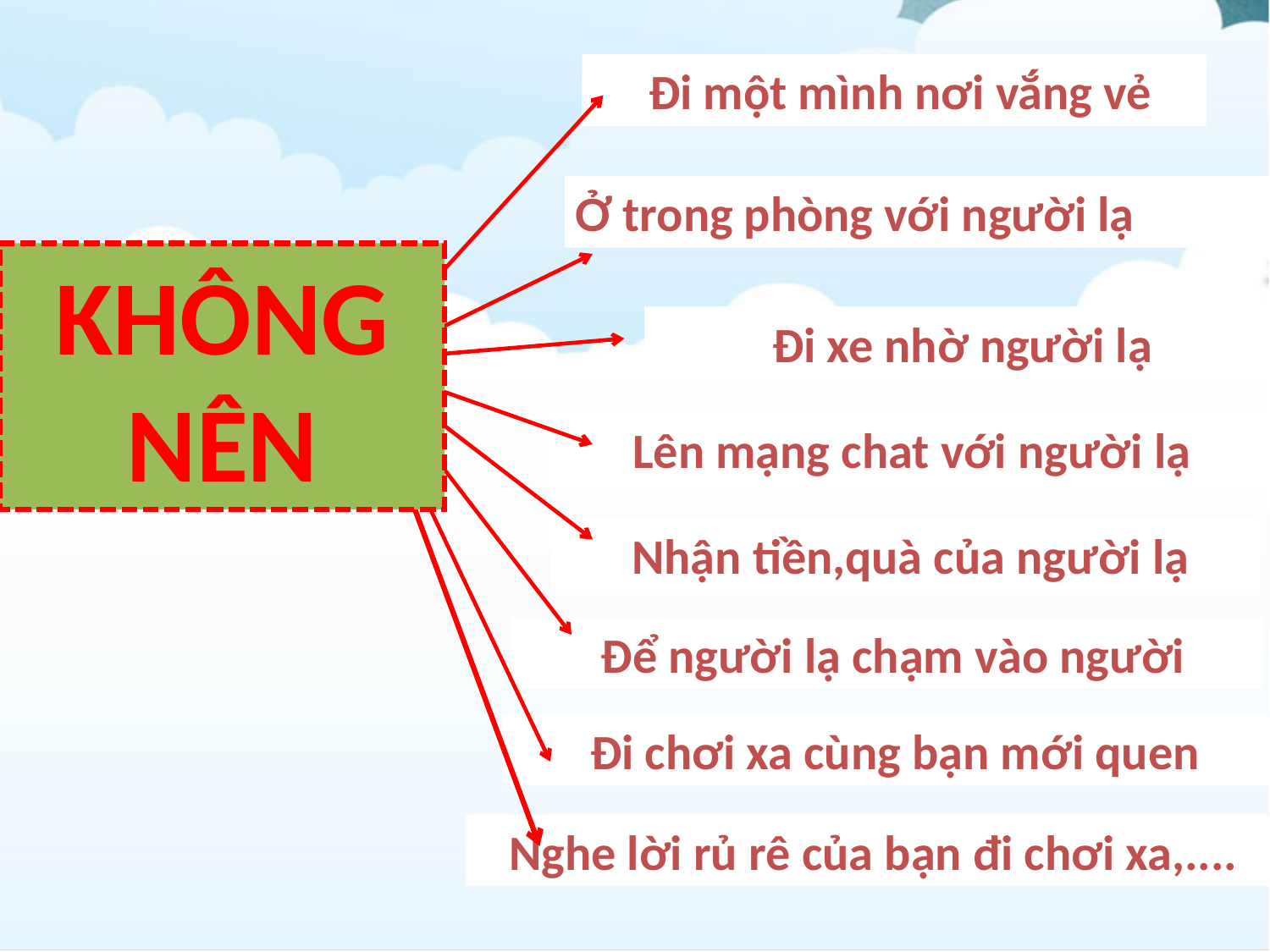

Đi một mình nơi vắng vẻ
Ở trong phòng với người lạ
KHÔNG NÊN
 Chúng ta có thể bị xâm hại khi :
 Đi xe nhờ người lạ
Lên mạng chat với người lạ

 Nhận tiền,quà của người lạ
 Để người lạ chạm vào người
 Đi chơi xa cùng bạn mới quen
 Nghe lời rủ rê của bạn đi chơi xa,....